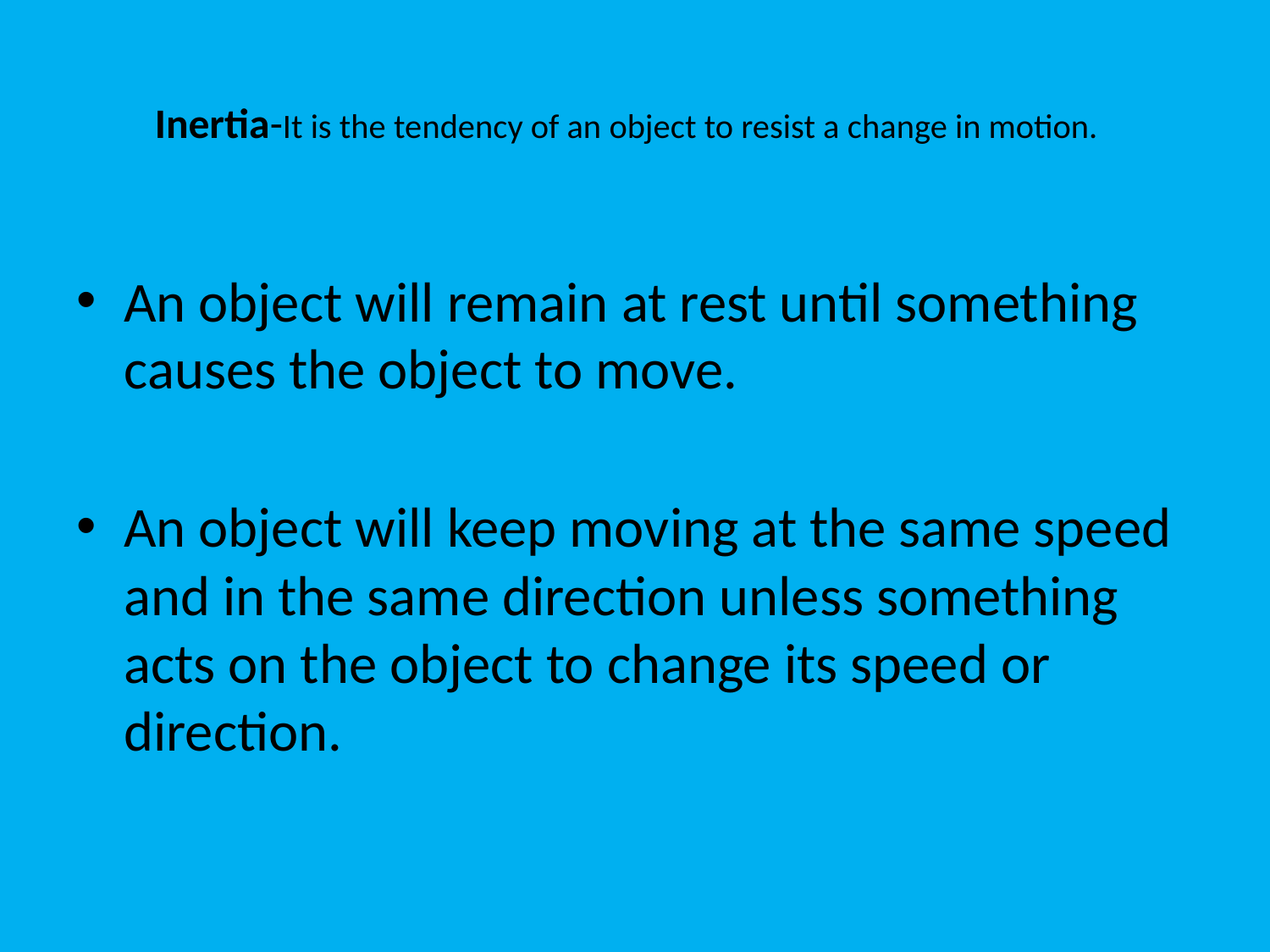

# Inertia-It is the tendency of an object to resist a change in motion.

An object will remain at rest until something causes the object to move.

An object will keep moving at the same speed and in the same direction unless something acts on the object to change its speed or direction.